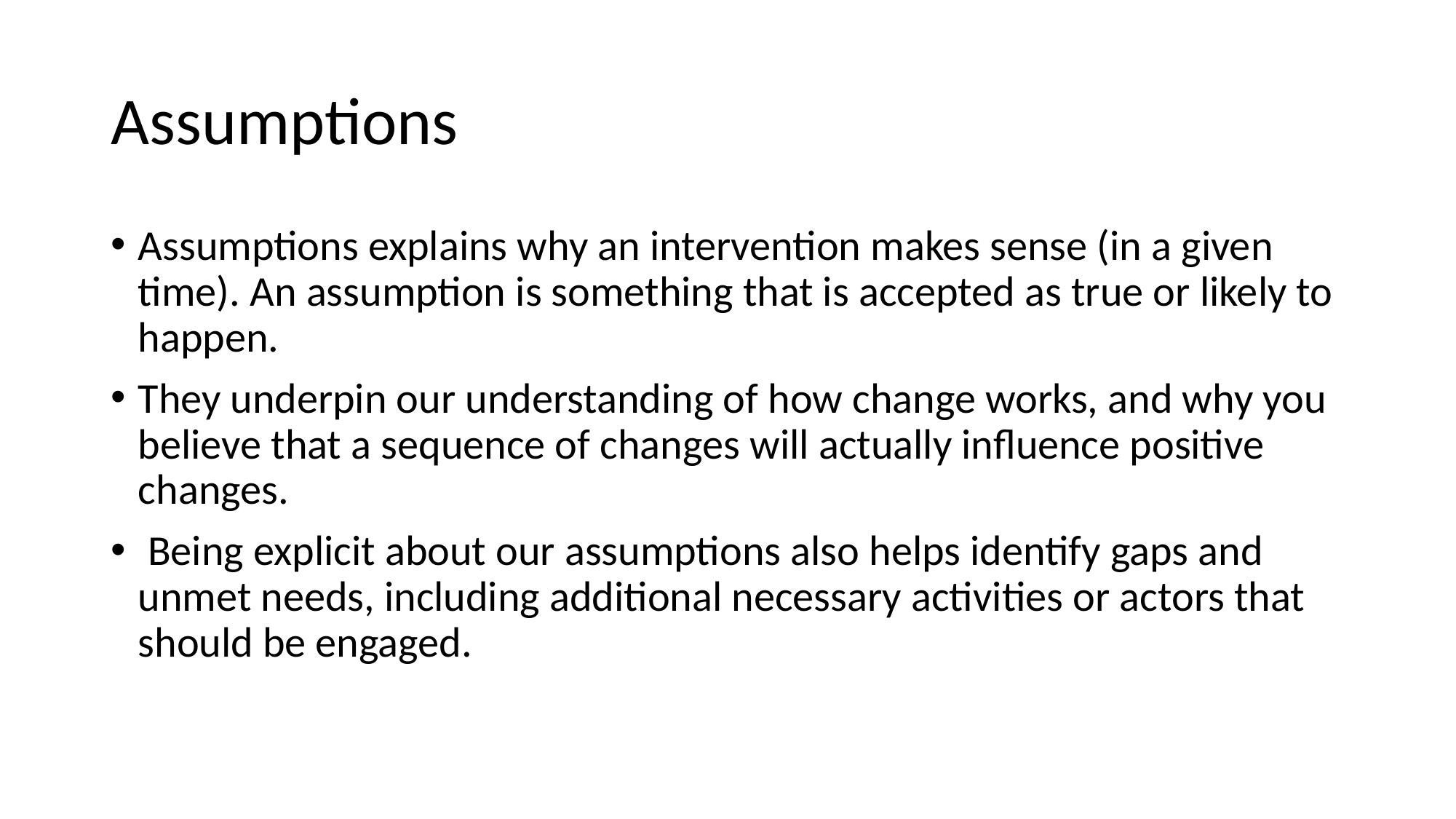

# Assumptions
Assumptions explains why an intervention makes sense (in a given time). An assumption is something that is accepted as true or likely to happen.
They underpin our understanding of how change works, and why you believe that a sequence of changes will actually influence positive changes.
 Being explicit about our assumptions also helps identify gaps and unmet needs, including additional necessary activities or actors that should be engaged.